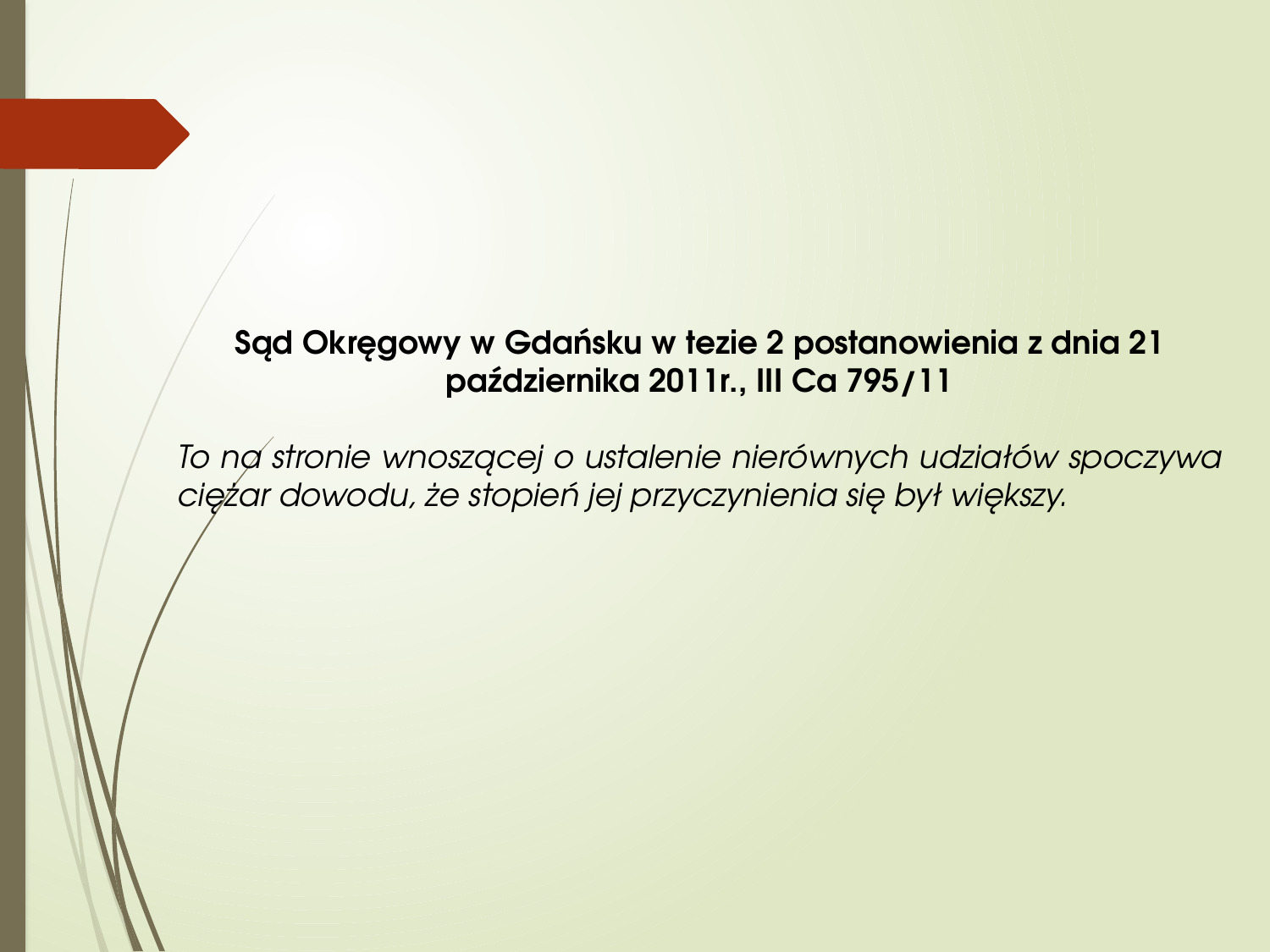

Sąd Okręgowy w Gdańsku w tezie 2 postanowienia z dnia 21 października 2011r., III Ca 795/11

To na stronie wnoszącej o ustalenie nierównych udziałów spoczywa ciężar dowodu, że stopień jej przyczynienia się był większy.